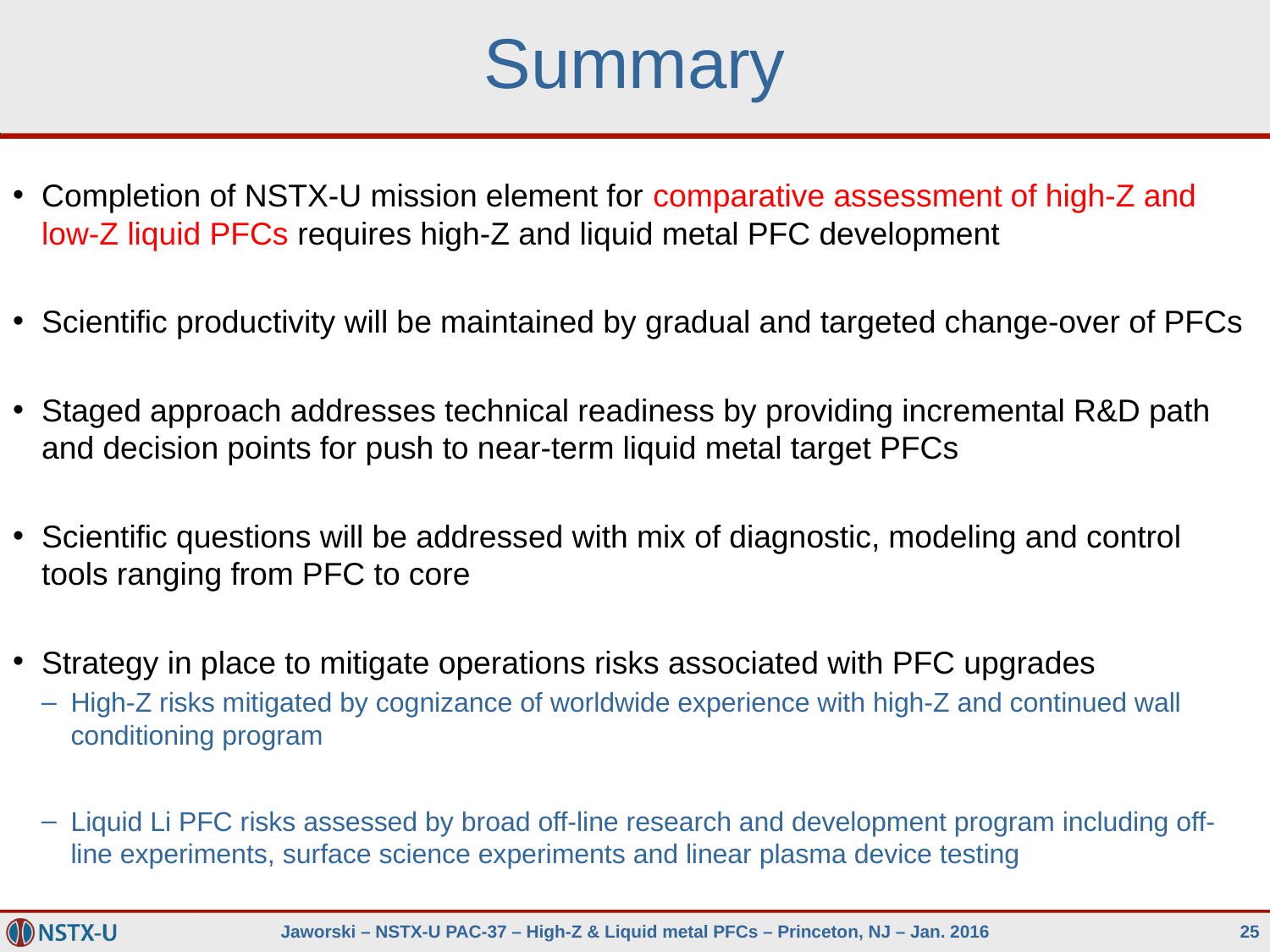

# Summary
Completion of NSTX-U mission element for comparative assessment of high-Z and low-Z liquid PFCs requires high-Z and liquid metal PFC development

Scientific productivity will be maintained by gradual and targeted change-over of PFCs

Staged approach addresses technical readiness by providing incremental R&D path and decision points for push to near-term liquid metal target PFCs

Scientific questions will be addressed with mix of diagnostic, modeling and control tools ranging from PFC to core

Strategy in place to mitigate operations risks associated with PFC upgrades
High-Z risks mitigated by cognizance of worldwide experience with high-Z and continued wall conditioning program

Liquid Li PFC risks assessed by broad off-line research and development program including off-line experiments, surface science experiments and linear plasma device testing